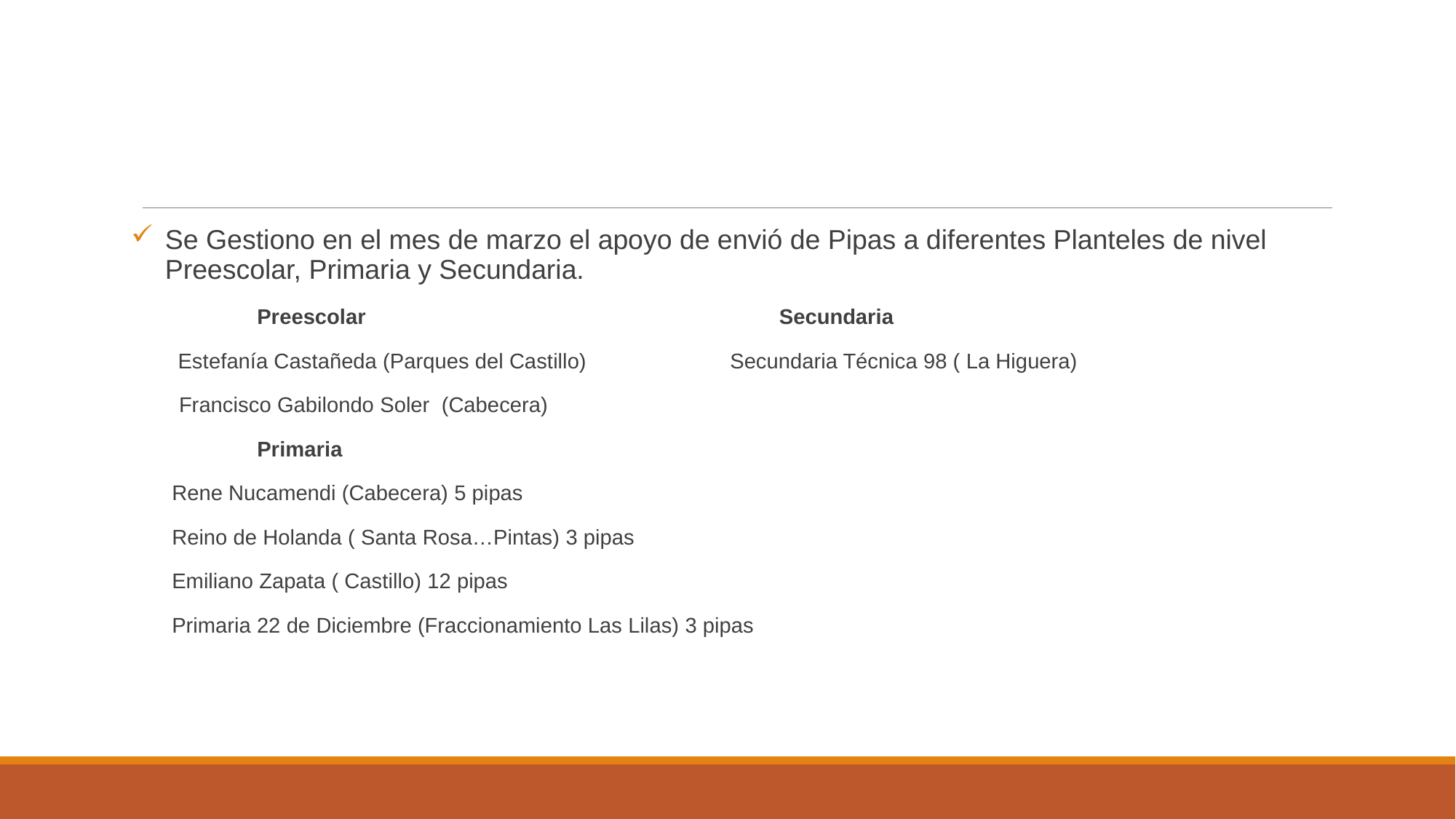

#
Se Gestiono en el mes de marzo el apoyo de envió de Pipas a diferentes Planteles de nivel Preescolar, Primaria y Secundaria.
                     Preescolar                                                                     Secundaria
      Estefanía Castañeda (Parques del Castillo)                        Secundaria Técnica 98 ( La Higuera)
        Francisco Gabilondo Soler  (Cabecera)
                     Primaria
     Rene Nucamendi (Cabecera) 5 pipas
     Reino de Holanda ( Santa Rosa…Pintas) 3 pipas
     Emiliano Zapata ( Castillo) 12 pipas
     Primaria 22 de Diciembre (Fraccionamiento Las Lilas) 3 pipas